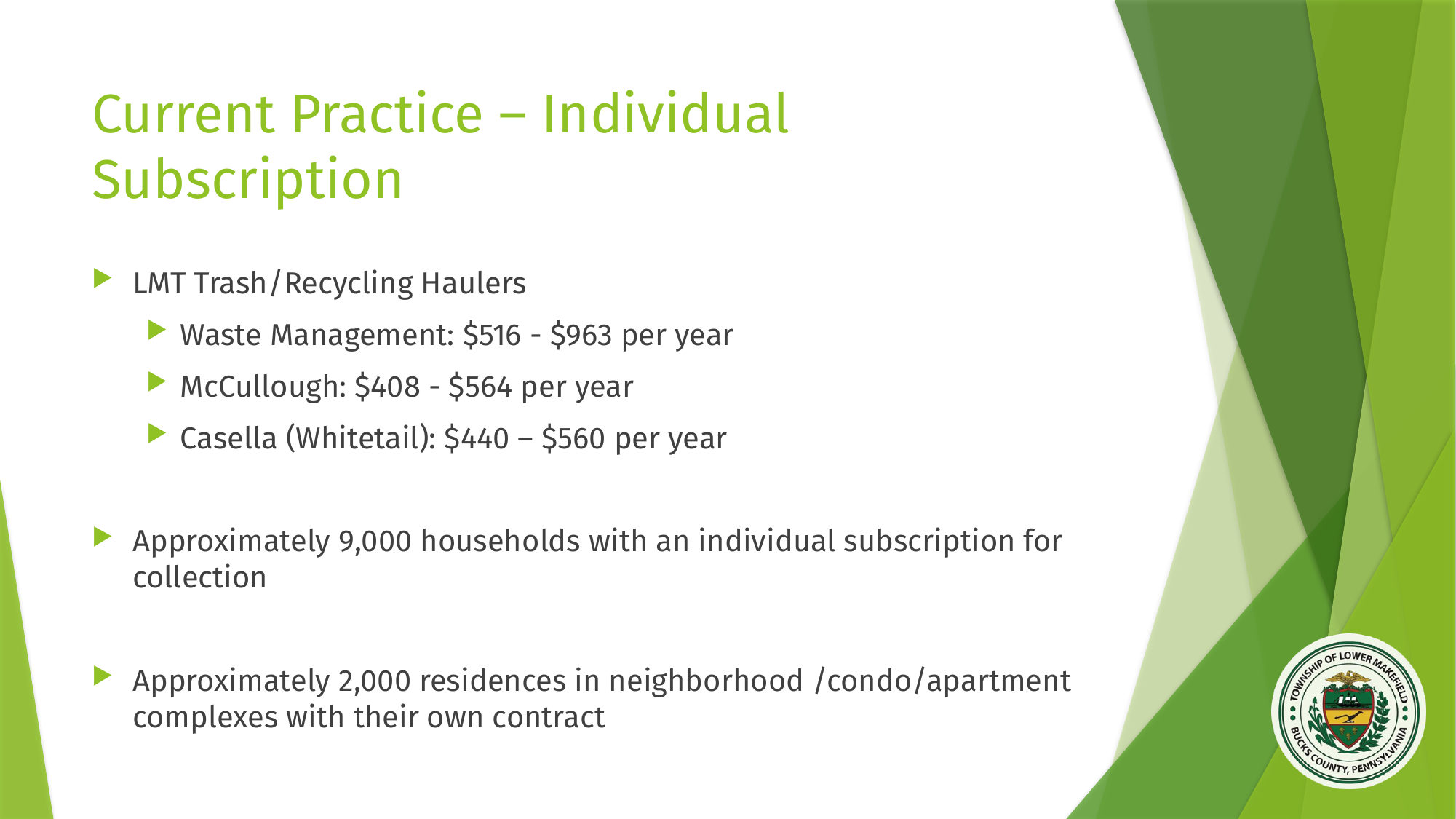

# Current Practice – Individual Subscription
LMT Trash/Recycling Haulers
Waste Management: $516 - $963 per year
McCullough: $408 - $564 per year
Casella (Whitetail): $440 – $560 per year

Approximately 9,000 households with an individual subscription for collection

Approximately 2,000 residences in neighborhood /condo/apartment complexes with their own contract